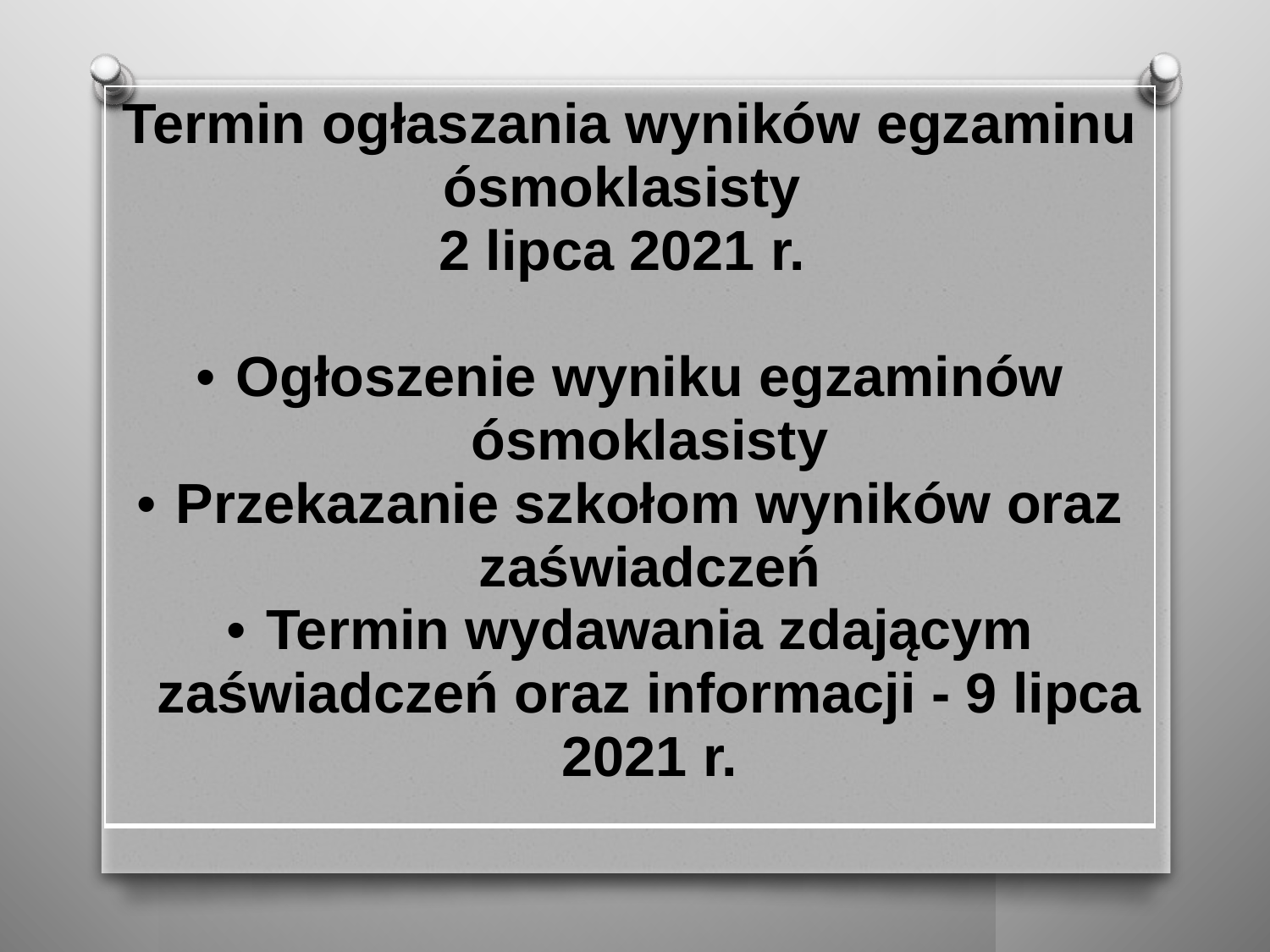

| Termin ogłaszania wyników egzaminu ósmoklasisty 2 lipca 2021 r. Ogłoszenie wyniku egzaminów ósmoklasisty Przekazanie szkołom wyników oraz zaświadczeń Termin wydawania zdającym zaświadczeń oraz informacji - 9 lipca 2021 r. |
| --- |